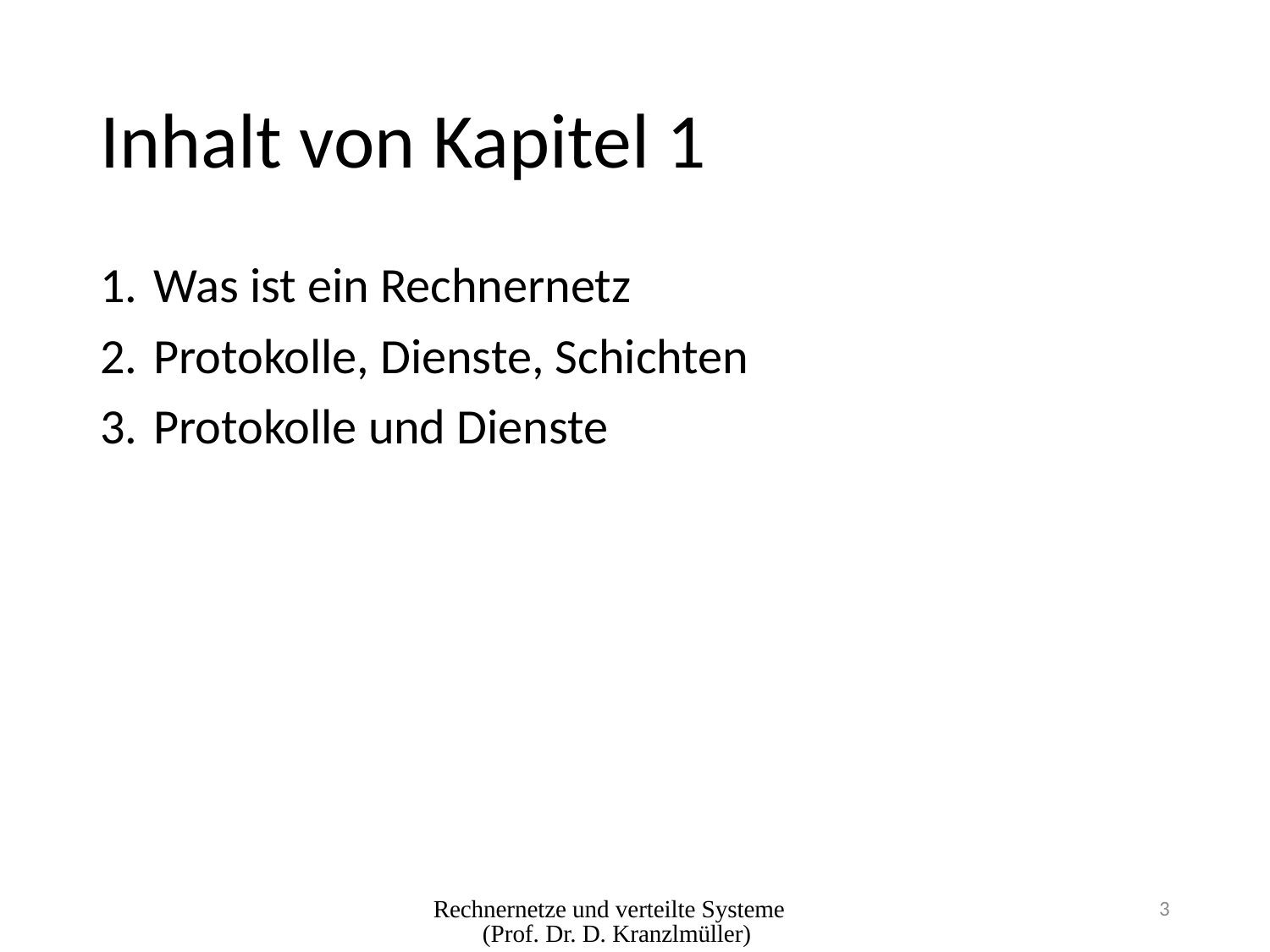

# Inhalt von Kapitel 1
Was ist ein Rechnernetz
Protokolle, Dienste, Schichten
Protokolle und Dienste
Rechnernetze und verteilte Systeme                (Prof. Dr. D. Kranzlmüller)
3